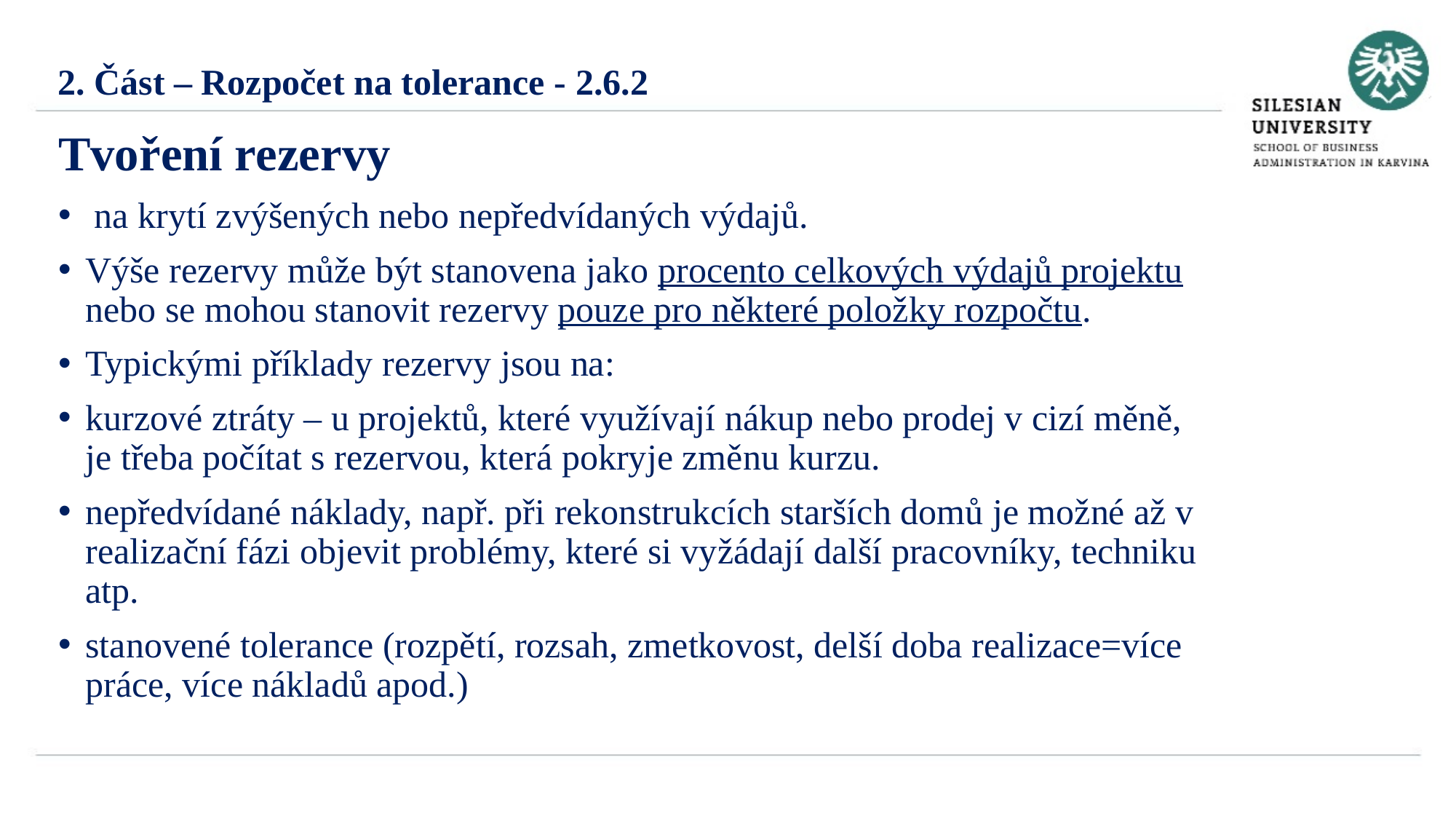

2. Část – Rozpočet na tolerance - 2.6.2
Tvoření rezervy
 na krytí zvýšených nebo nepředvídaných výdajů.
Výše rezervy může být stanovena jako procento celkových výdajů projektu nebo se mohou stanovit rezervy pouze pro některé položky rozpočtu.
Typickými příklady rezervy jsou na:
kurzové ztráty – u projektů, které využívají nákup nebo prodej v cizí měně, je třeba počítat s rezervou, která pokryje změnu kurzu.
nepředvídané náklady, např. při rekonstrukcích starších domů je možné až v realizační fázi objevit problémy, které si vyžádají další pracovníky, techniku atp.
stanovené tolerance (rozpětí, rozsah, zmetkovost, delší doba realizace=více práce, více nákladů apod.)